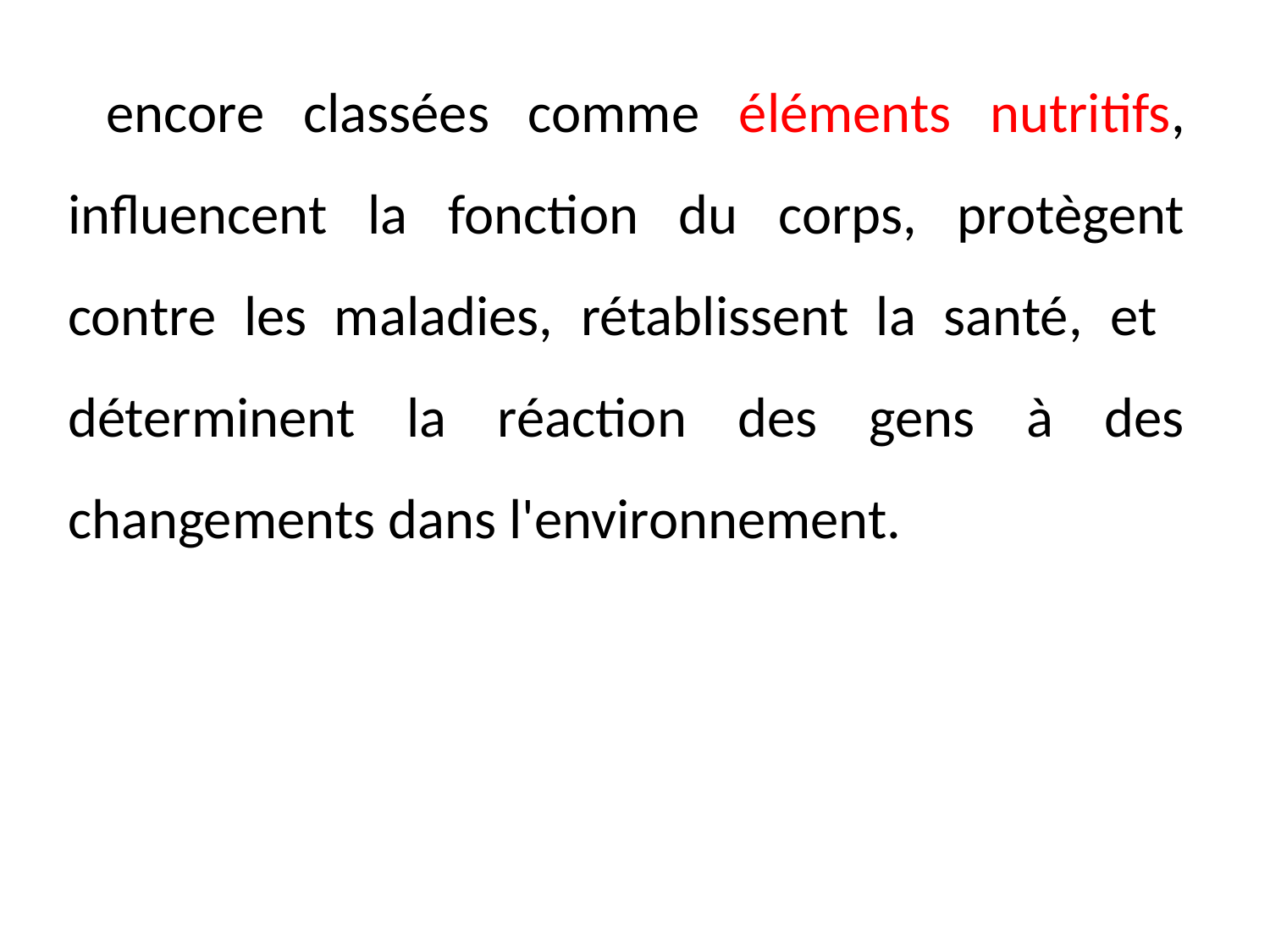

encore classées comme éléments nutritifs, influencent la fonction du corps, protègent contre les maladies, rétablissent la santé, et  déterminent la réaction des gens à des changements dans l'environnement.